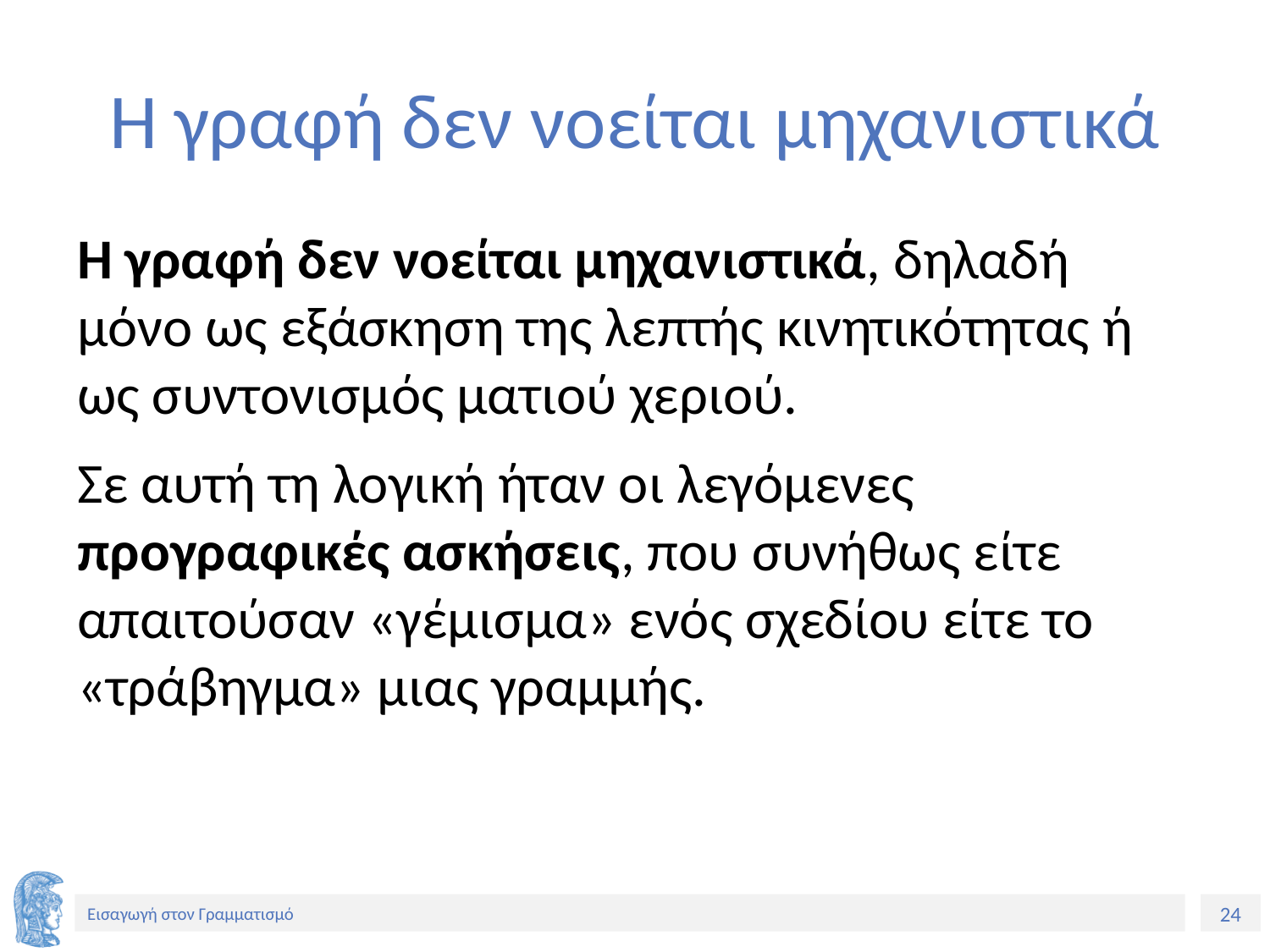

# Η γραφή δεν νοείται μηχανιστικά
Η γραφή δεν νοείται μηχανιστικά, δηλαδή μόνο ως εξάσκηση της λεπτής κινητικότητας ή ως συντονισμός ματιού χεριού.
Σε αυτή τη λογική ήταν οι λεγόμενες προγραφικές ασκήσεις, που συνήθως είτε απαιτούσαν «γέμισμα» ενός σχεδίου είτε το «τράβηγμα» μιας γραμμής.